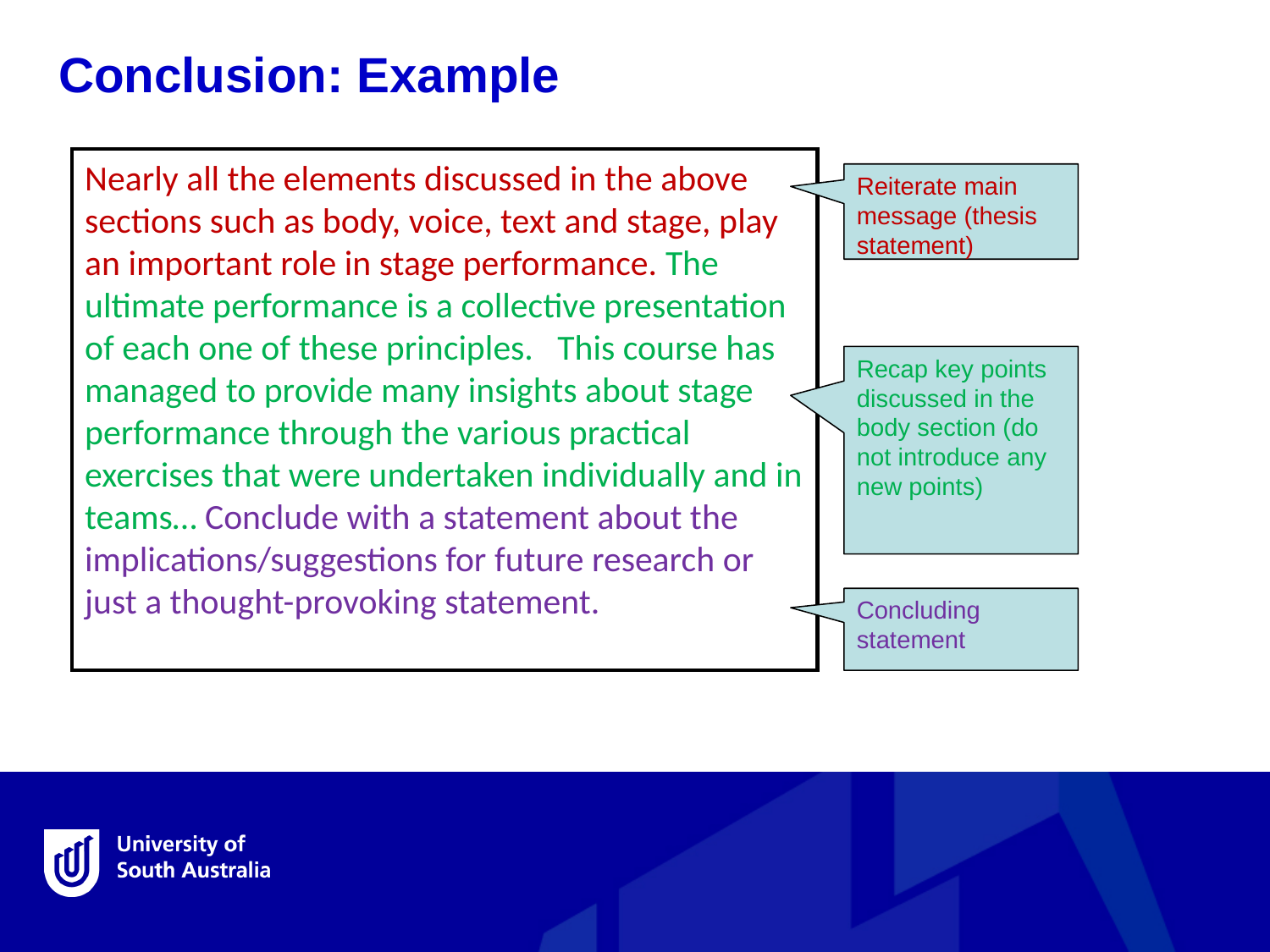

Conclusion: Example
Nearly all the elements discussed in the above sections such as body, voice, text and stage, play an important role in stage performance. The ultimate performance is a collective presentation of each one of these principles.   This course has managed to provide many insights about stage performance through the various practical exercises that were undertaken individually and in teams… Conclude with a statement about the implications/suggestions for future research or just a thought-provoking statement.
Reiterate main message (thesis statement)
Recap key points discussed in the body section (do not introduce any new points)
Concluding statement